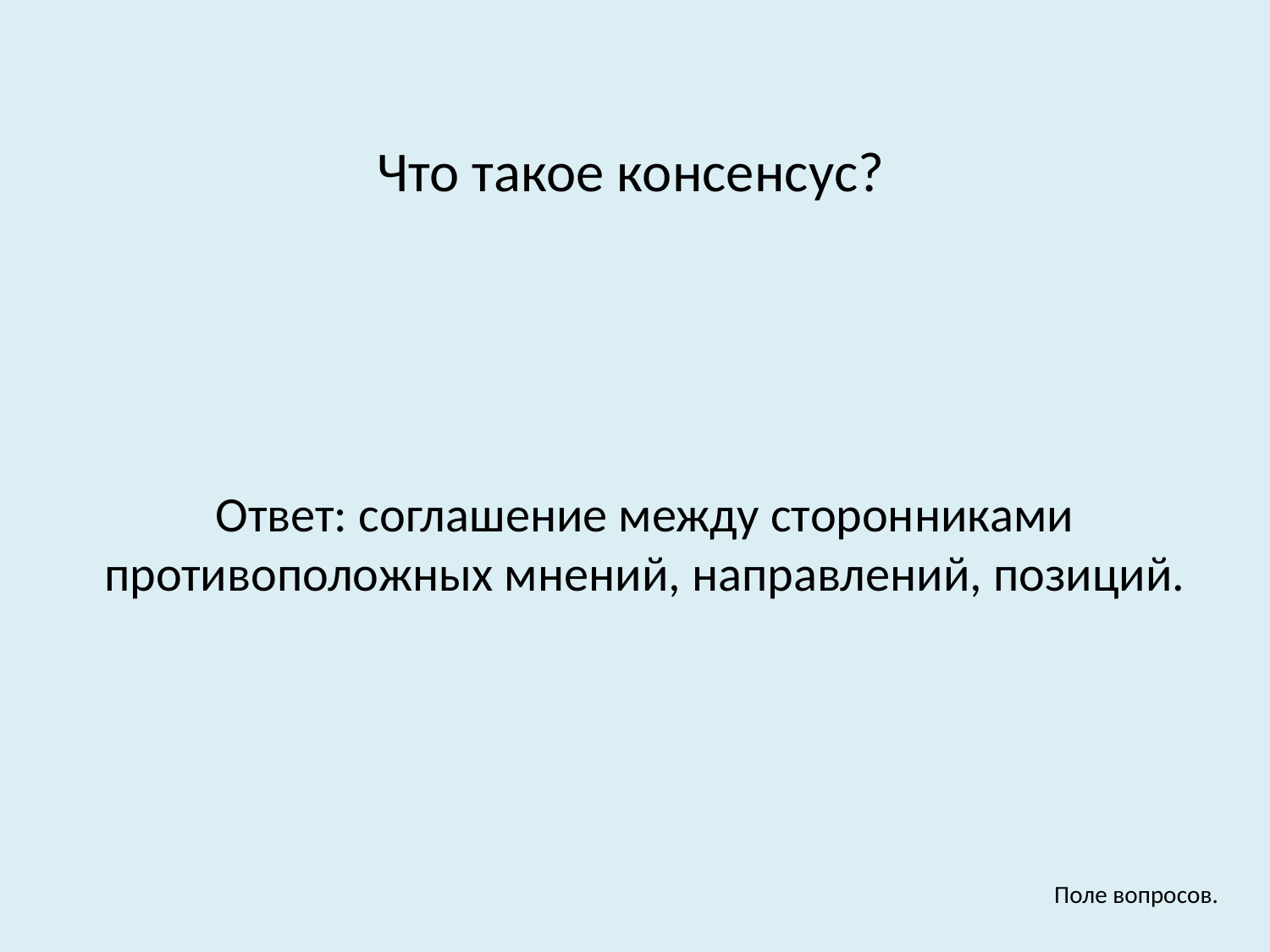

Что такое консенсус?
Ответ: соглашение между сторонниками противоположных мнений, направлений, позиций.
Поле вопросов.